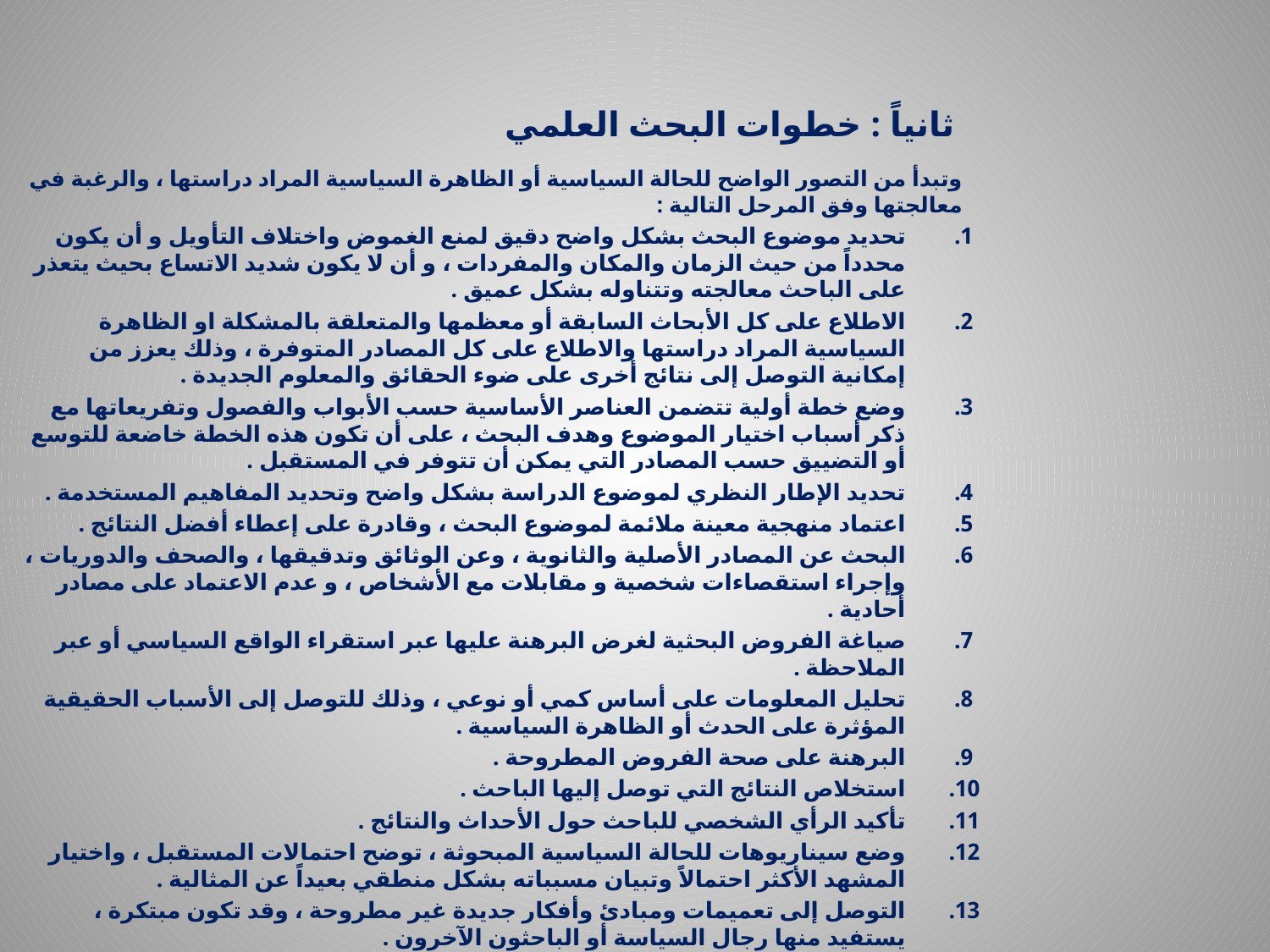

ثانياً : خطوات البحث العلمي

وتبدأ من التصور الواضح للحالة السياسية أو الظاهرة السياسية المراد دراستها ، والرغبة في معالجتها وفق المرحل التالية :
تحديد موضوع البحث بشكل واضح دقيق لمنع الغموض واختلاف التأويل و أن يكون محدداً من حيث الزمان والمكان والمفردات ، و أن لا يكون شديد الاتساع بحيث يتعذر على الباحث معالجته وتتناوله بشكل عميق .
الاطلاع على كل الأبحاث السابقة أو معظمها والمتعلقة بالمشكلة او الظاهرة السياسية المراد دراستها والاطلاع على كل المصادر المتوفرة ، وذلك يعزز من إمكانية التوصل إلى نتائج أخرى على ضوء الحقائق والمعلوم الجديدة .
وضع خطة أولية تتضمن العناصر الأساسية حسب الأبواب والفصول وتفريعاتها مع ذكر أسباب اختيار الموضوع وهدف البحث ، على أن تكون هذه الخطة خاضعة للتوسع أو التضييق حسب المصادر التي يمكن أن تتوفر في المستقبل .
تحديد الإطار النظري لموضوع الدراسة بشكل واضح وتحديد المفاهيم المستخدمة .
اعتماد منهجية معينة ملائمة لموضوع البحث ، وقادرة على إعطاء أفضل النتائج .
البحث عن المصادر الأصلية والثانوية ، وعن الوثائق وتدقيقها ، والصحف والدوريات ، وإجراء استقصاءات شخصية و مقابلات مع الأشخاص ، و عدم الاعتماد على مصادر أحادية .
صياغة الفروض البحثية لغرض البرهنة عليها عبر استقراء الواقع السياسي أو عبر الملاحظة .
تحليل المعلومات على أساس كمي أو نوعي ، وذلك للتوصل إلى الأسباب الحقيقية المؤثرة على الحدث أو الظاهرة السياسية .
البرهنة على صحة الفروض المطروحة .
استخلاص النتائج التي توصل إليها الباحث .
تأكيد الرأي الشخصي للباحث حول الأحداث والنتائج .
وضع سيناريوهات للحالة السياسية المبحوثة ، توضح احتمالات المستقبل ، واختيار المشهد الأكثر احتمالاً وتبيان مسبباته بشكل منطقي بعيداً عن المثالية .
التوصل إلى تعميمات ومبادئ وأفكار جديدة غير مطروحة ، وقد تكون مبتكرة ، يستفيد منها رجال السياسة أو الباحثون الآخرون .